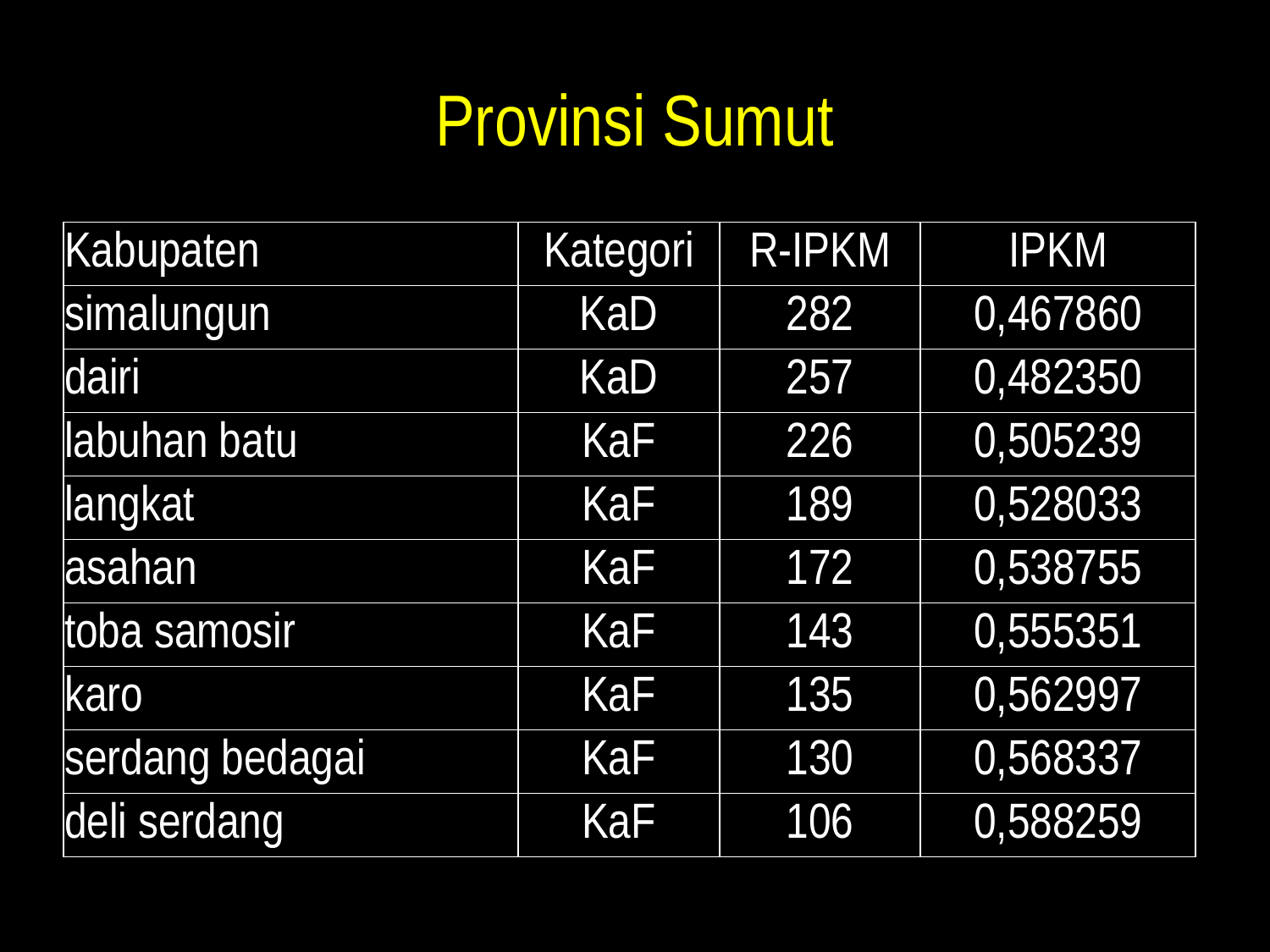

# Provinsi Sumut
| Kabupaten | Kategori | R-IPKM | IPKM |
| --- | --- | --- | --- |
| simalungun | KaD | 282 | 0,467860 |
| dairi | KaD | 257 | 0,482350 |
| labuhan batu | KaF | 226 | 0,505239 |
| langkat | KaF | 189 | 0,528033 |
| asahan | KaF | 172 | 0,538755 |
| toba samosir | KaF | 143 | 0,555351 |
| karo | KaF | 135 | 0,562997 |
| serdang bedagai | KaF | 130 | 0,568337 |
| deli serdang | KaF | 106 | 0,588259 |